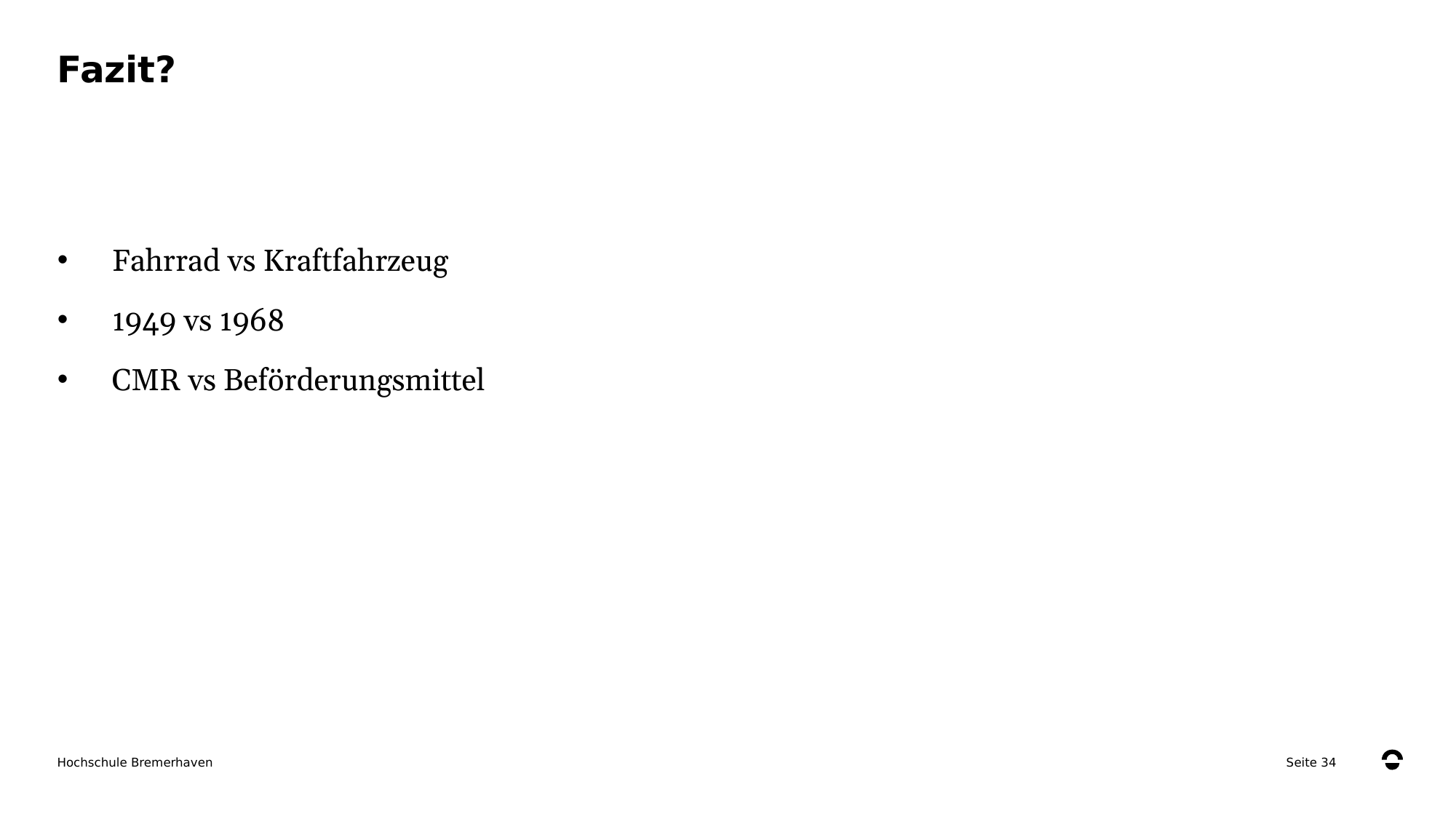

# Fazit?
Fahrrad vs Kraftfahrzeug
1949 vs 1968
CMR vs Beförderungsmittel